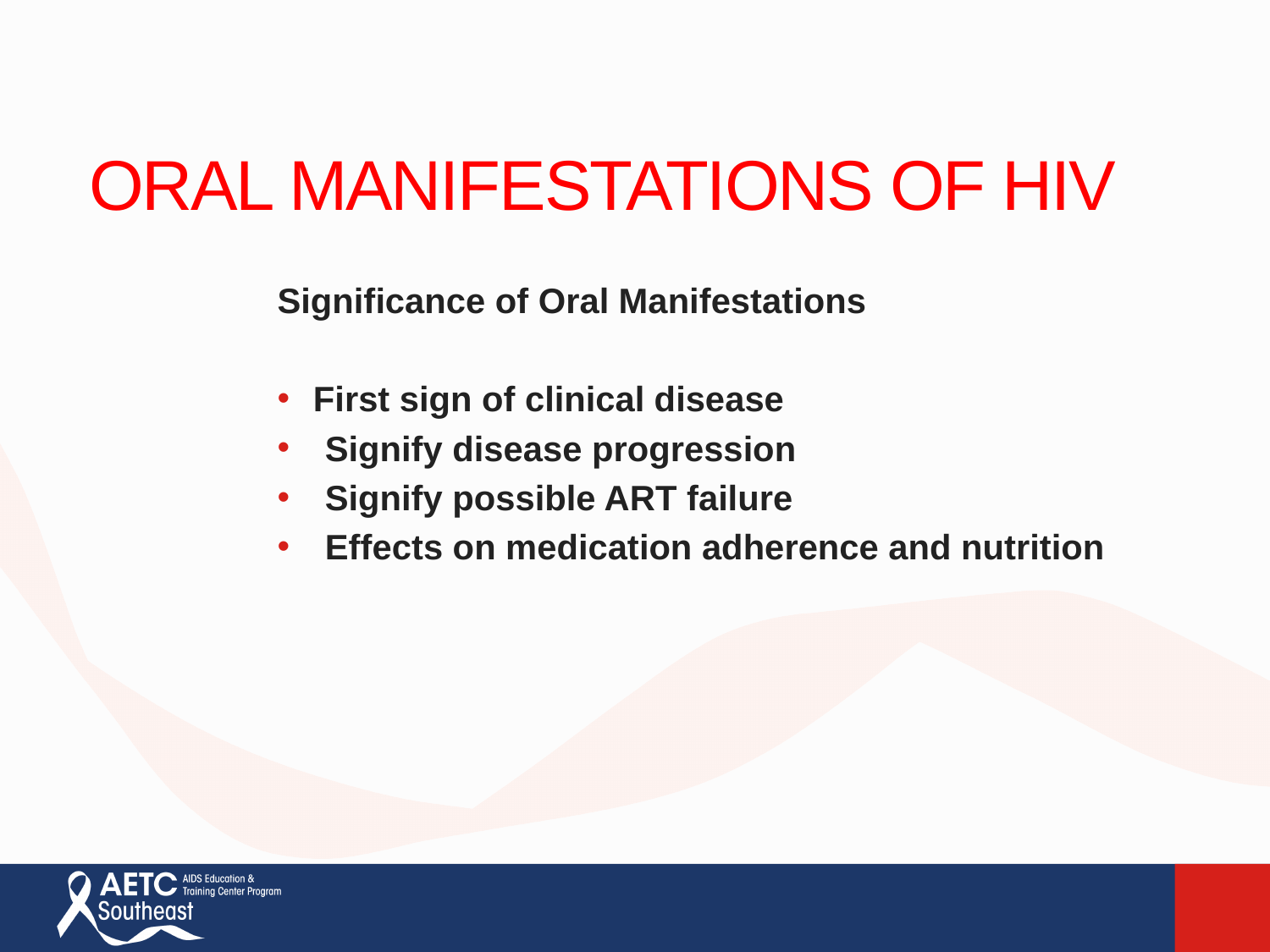

# Oral Manifestations of HIV
Significance of Oral Manifestations

First sign of clinical disease
Signify disease progression
Signify possible ART failure
Effects on medication adherence and nutrition